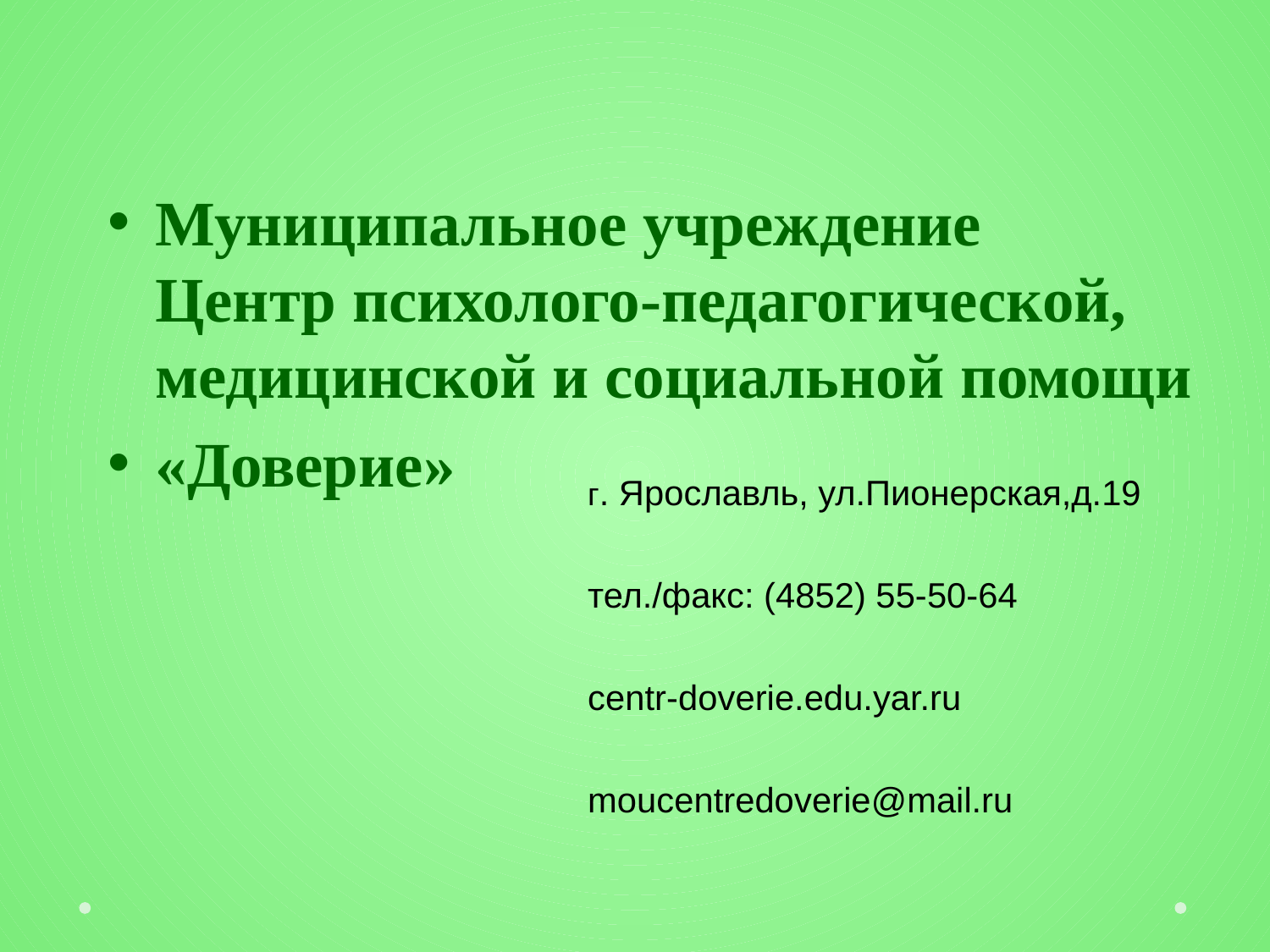

Муниципальное учреждение
Центр психолого-педагогической, медицинской и социальной помощи
«Доверие»
# г. Ярославль, ул.Пионерская,д.19 тел./факс: (4852) 55-50-64  centr-doverie.edu.yar.ru moucentredoverie@mail.ru